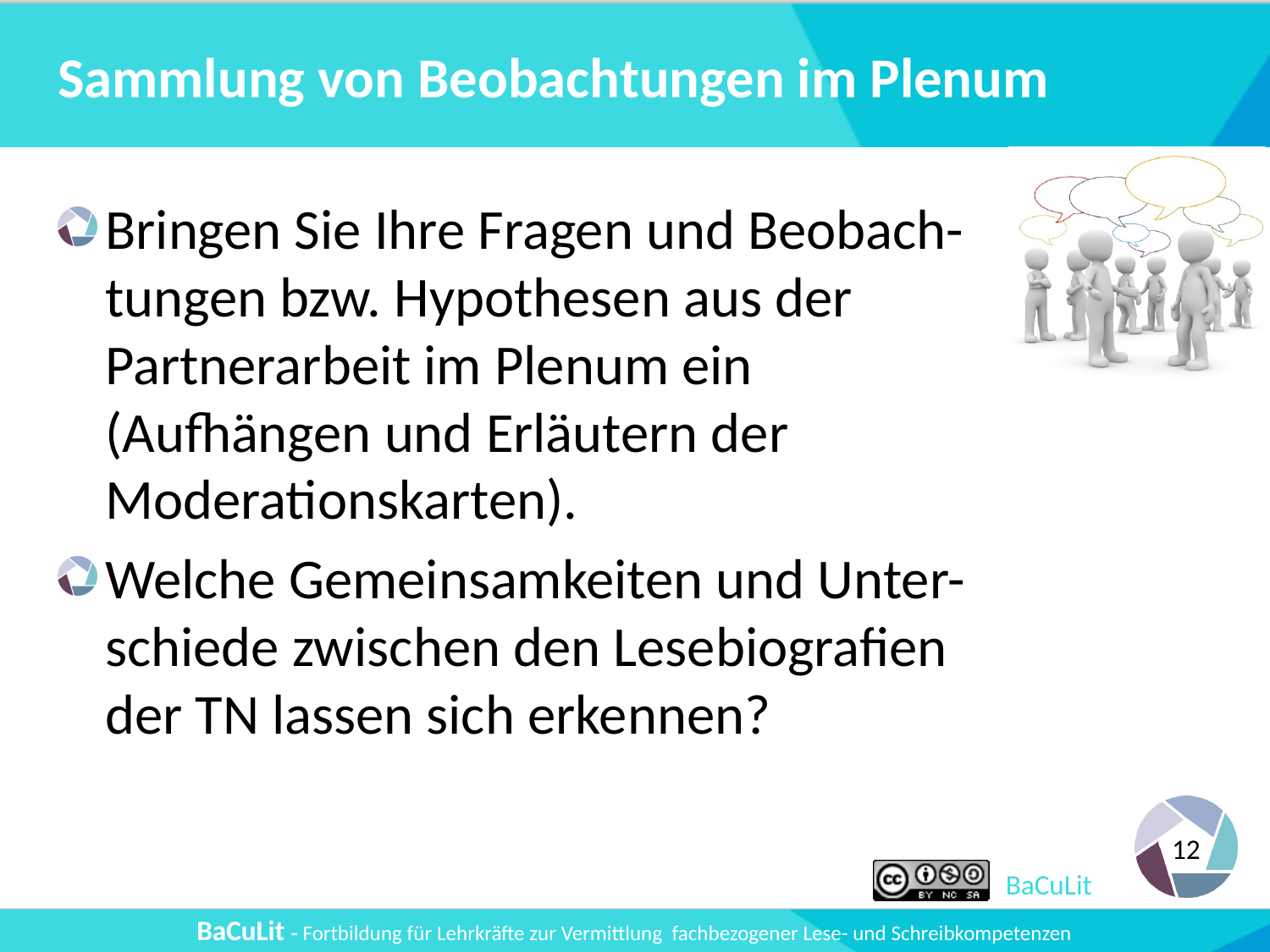

# Sammlung von Beobachtungen im Plenum
Bringen Sie Ihre Fragen und Beobach-tungen bzw. Hypothesen aus der Partnerarbeit im Plenum ein (Aufhängen und Erläutern der Moderationskarten).
Welche Gemeinsamkeiten und Unter-schiede zwischen den Lesebiografien der TN lassen sich erkennen?